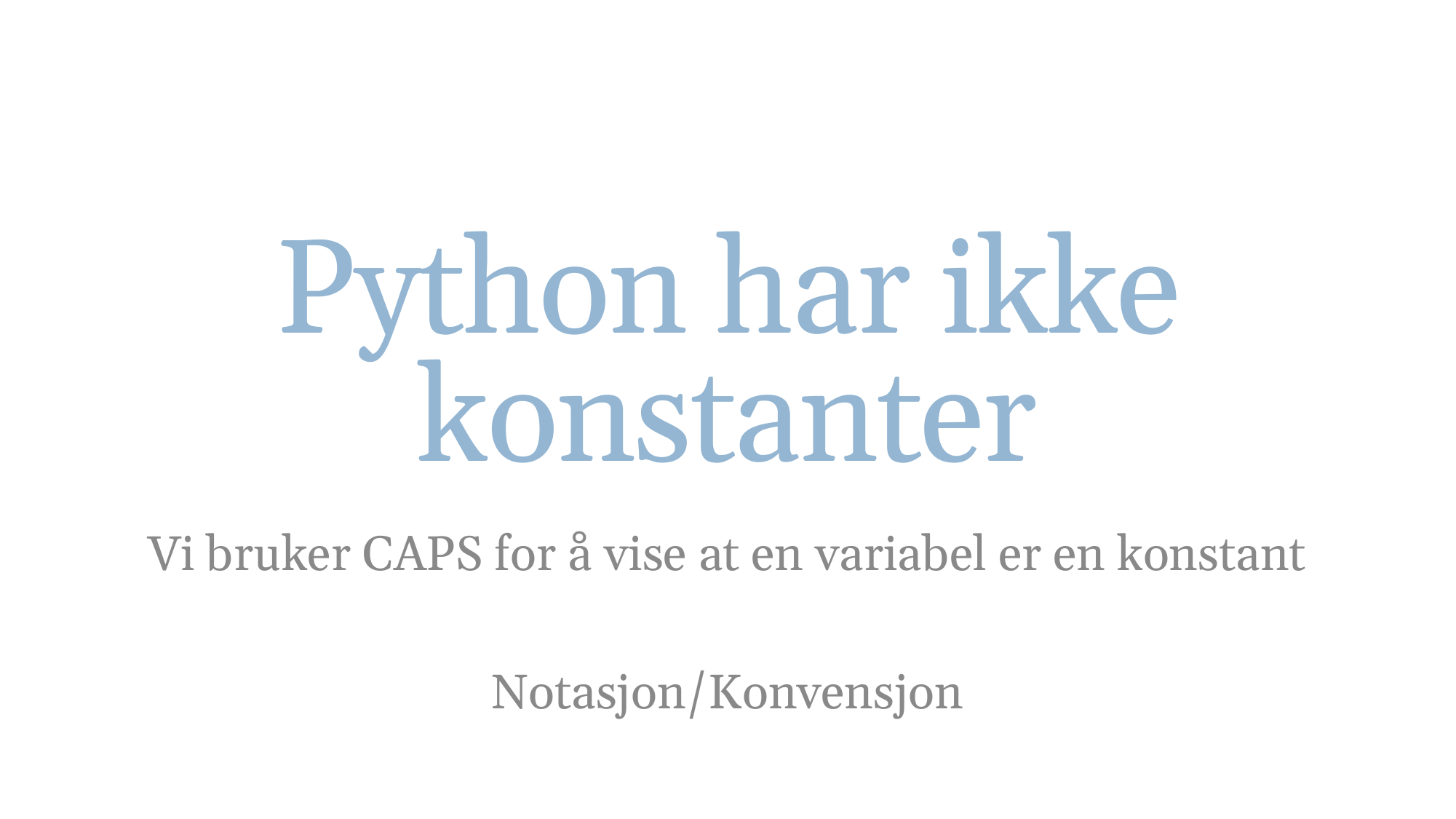

# Python har ikke konstanter
Vi bruker CAPS for å vise at en variabel er en konstant

Notasjon/Konvensjon